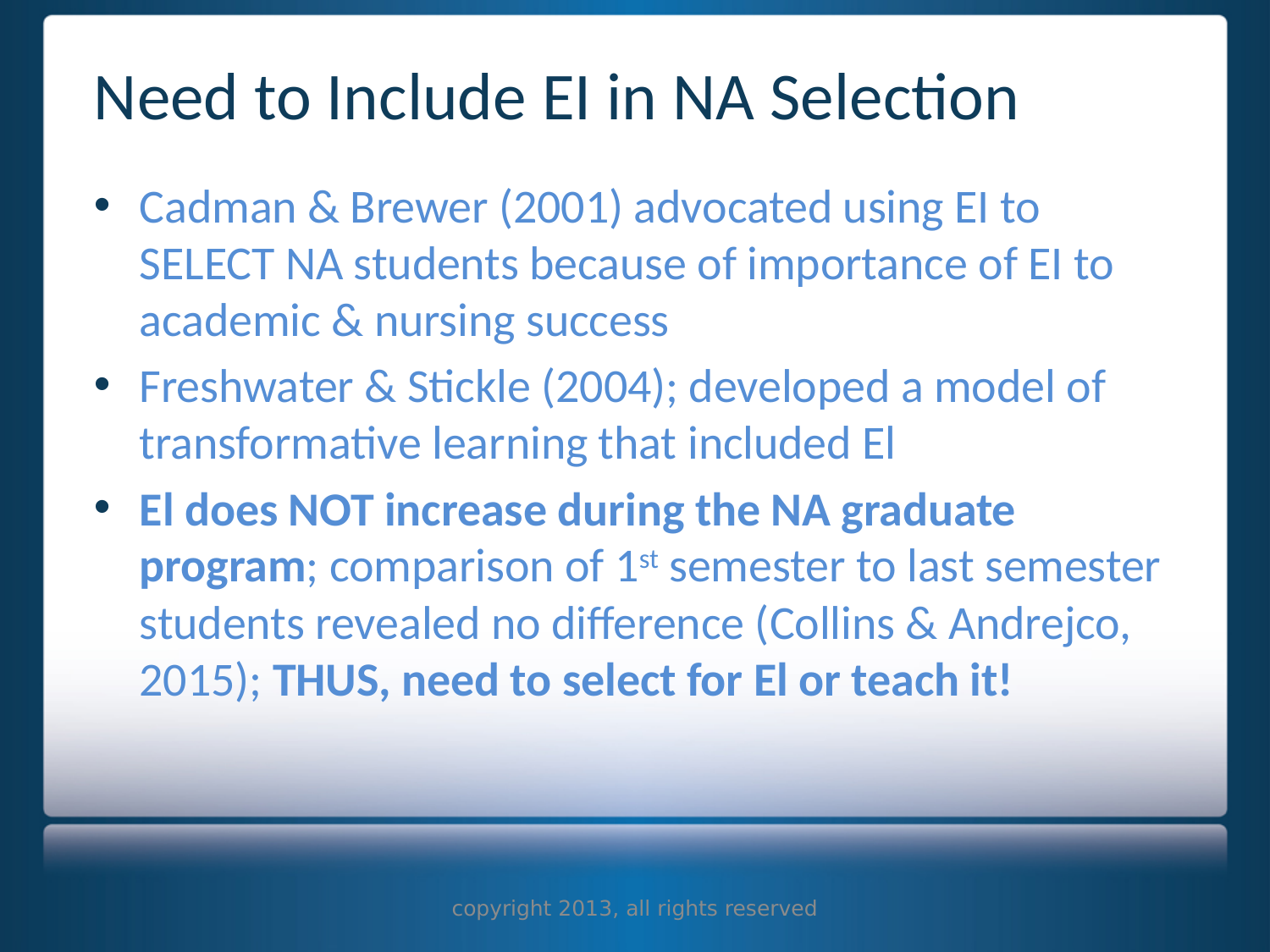

# Need to Include EI in NA Selection
Cadman & Brewer (2001) advocated using EI to SELECT NA students because of importance of EI to academic & nursing success
Freshwater & Stickle (2004); developed a model of transformative learning that included El
El does NOT increase during the NA graduate program; comparison of 1st semester to last semester students revealed no difference (Collins & Andrejco, 2015); THUS, need to select for El or teach it!

copyright 2013, all rights reserved